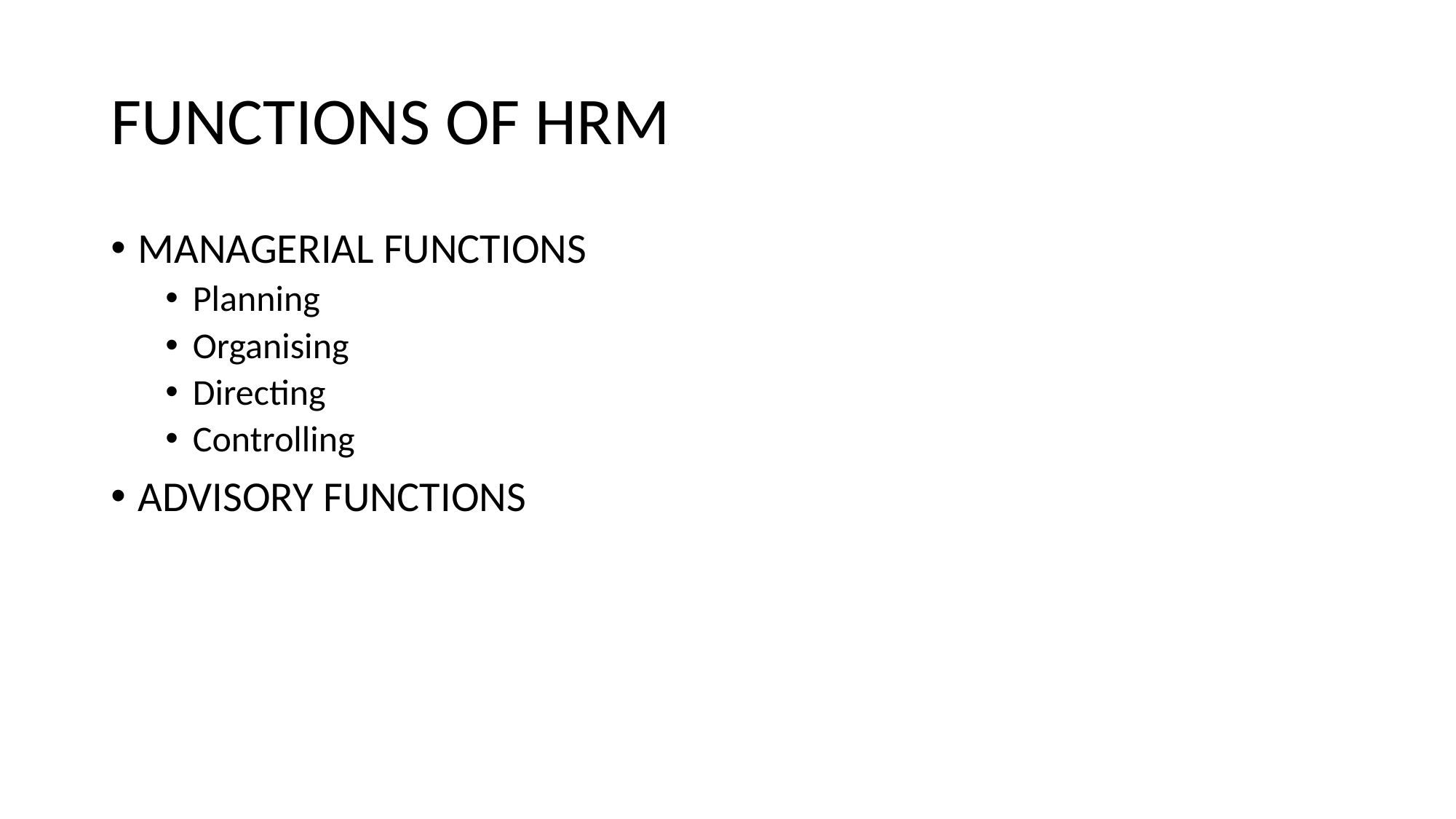

# FUNCTIONS OF HRM
MANAGERIAL FUNCTIONS
Planning
Organising
Directing
Controlling
ADVISORY FUNCTIONS